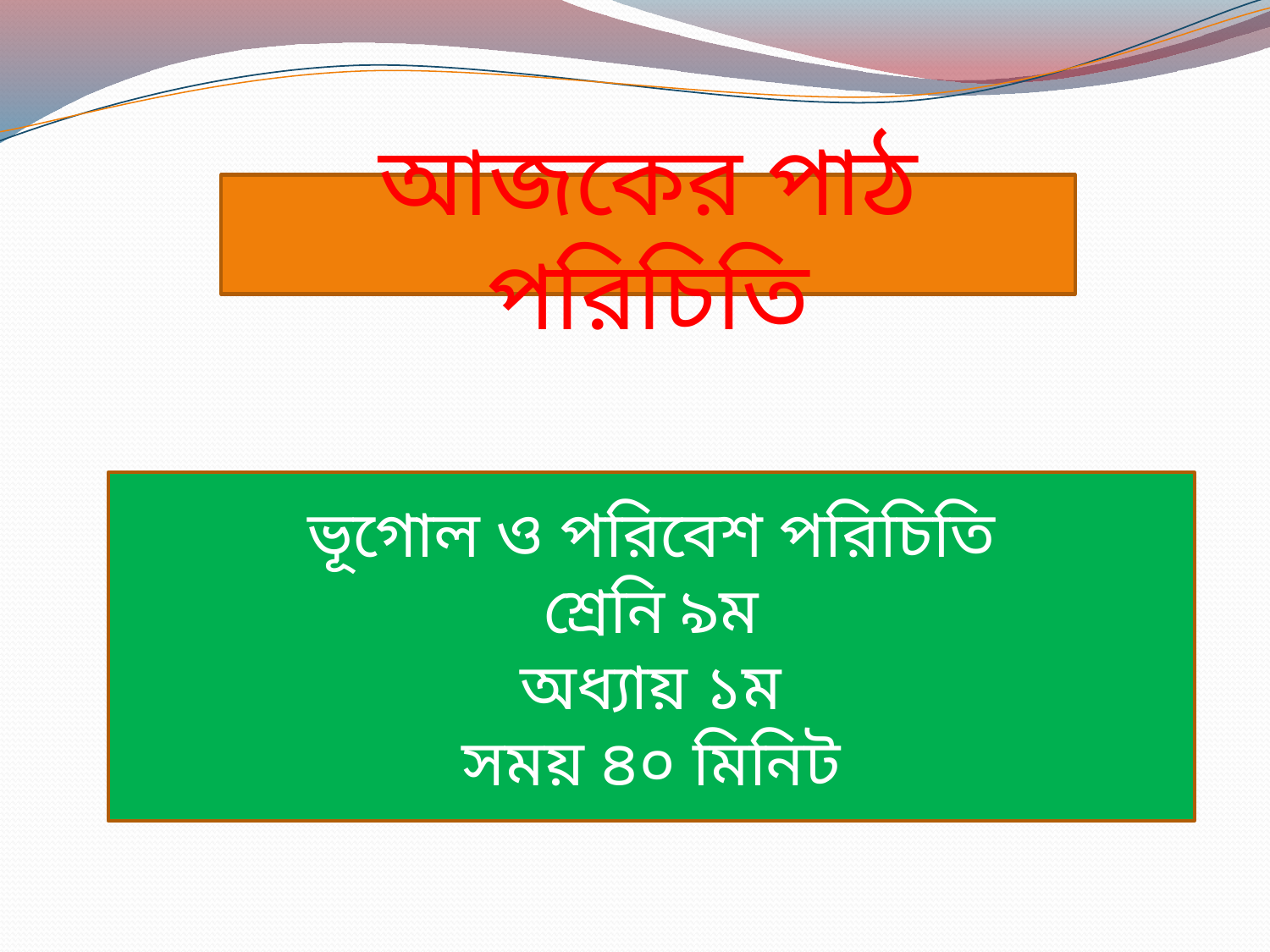

আজকের পাঠ পরিচিতি
ভূগোল ও পরিবেশ পরিচিতি
শ্রেনি ৯ম
অধ্যায় ১ম
সময় ৪০ মিনিট